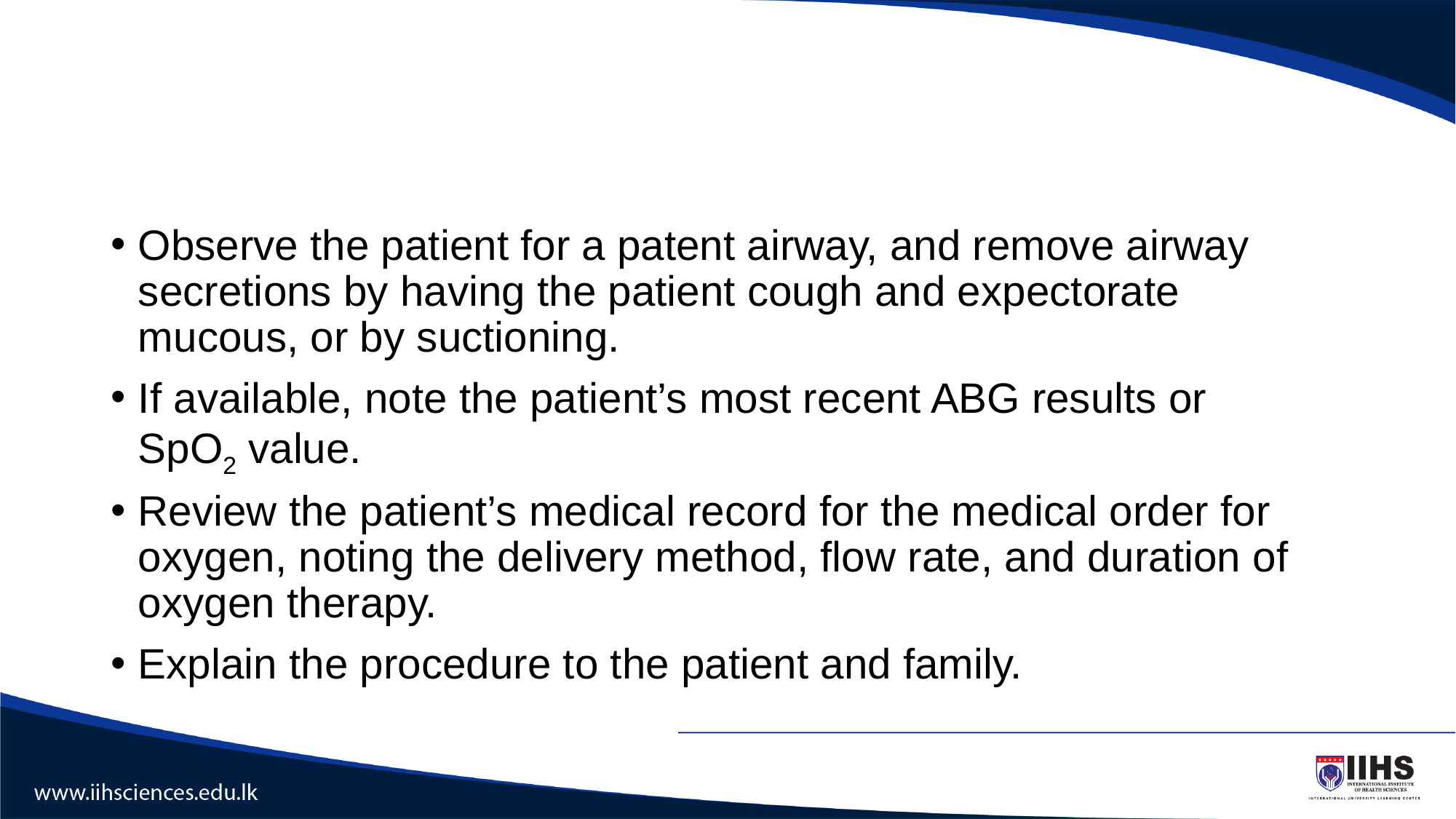

#
Observe the patient for a patent airway, and remove airway secretions by having the patient cough and expectorate mucous, or by suctioning.
If available, note the patient’s most recent ABG results or SpO2 value.
Review the patient’s medical record for the medical order for oxygen, noting the delivery method, flow rate, and duration of oxygen therapy.
Explain the procedure to the patient and family.